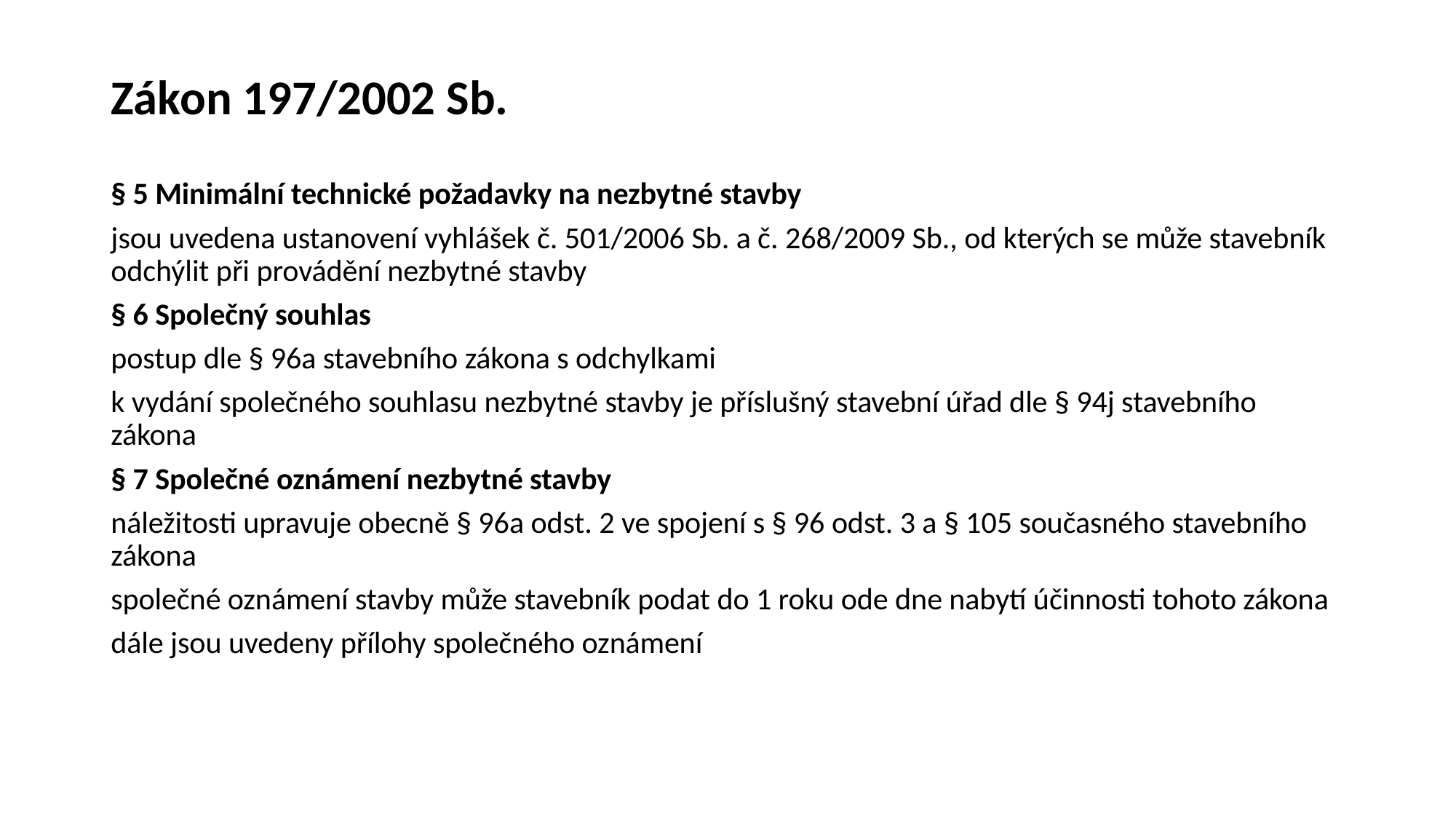

# Zákon 197/2002 Sb.
§ 5 Minimální technické požadavky na nezbytné stavby
jsou uvedena ustanovení vyhlášek č. 501/2006 Sb. a č. 268/2009 Sb., od kterých se může stavebník odchýlit při provádění nezbytné stavby
§ 6 Společný souhlas
postup dle § 96a stavebního zákona s odchylkami
k vydání společného souhlasu nezbytné stavby je příslušný stavební úřad dle § 94j stavebního zákona
§ 7 Společné oznámení nezbytné stavby
náležitosti upravuje obecně § 96a odst. 2 ve spojení s § 96 odst. 3 a § 105 současného stavebního zákona
společné oznámení stavby může stavebník podat do 1 roku ode dne nabytí účinnosti tohoto zákona
dále jsou uvedeny přílohy společného oznámení